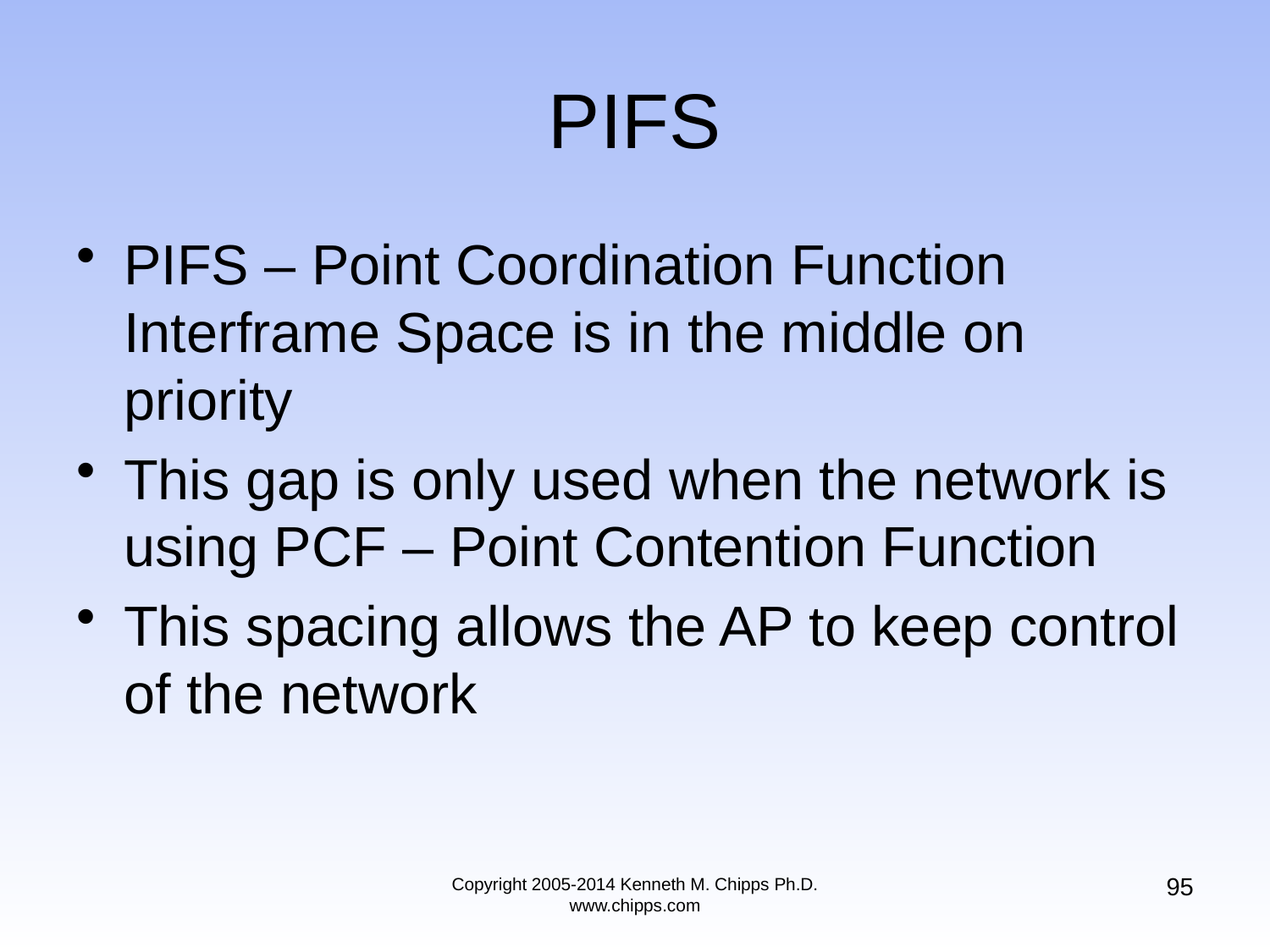

# PIFS
PIFS – Point Coordination Function Interframe Space is in the middle on priority
This gap is only used when the network is using PCF – Point Contention Function
This spacing allows the AP to keep control of the network
95
Copyright 2005-2014 Kenneth M. Chipps Ph.D. www.chipps.com